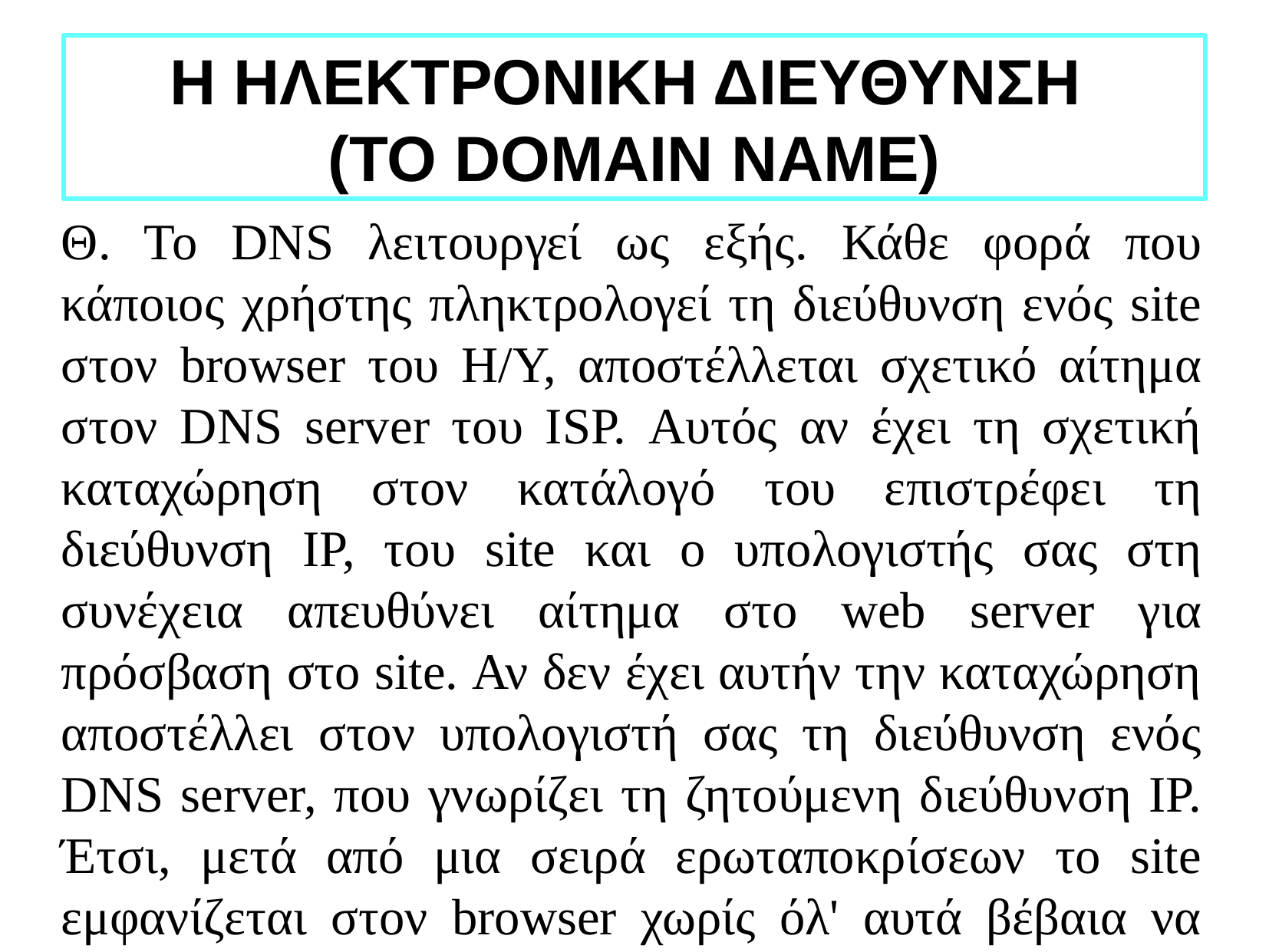

Η ΗΛΕΚΤΡΟΝΙΚΗ ΔΙΕΥΘΥΝΣΗ
(ΤΟ DOMAIN NAME)
Θ. Το DNS λειτουργεί ως εξής. Κάθε φορά που κάποιος χρήστης πληκτρολογεί τη διεύθυνση ενός site στον browser του Η/Υ, αποστέλλεται σχετικό αίτημα στον DNS server του ISP. Αυτός αν έχει τη σχετική καταχώρηση στον κατάλογό του επιστρέφει τη διεύθυνση IP, του site και ο υπολογιστής σας στη συνέχεια απευθύνει αίτημα στο web server για πρόσβαση στο site. Αν δεν έχει αυτήν την καταχώρηση αποστέλλει στον υπολογιστή σας τη διεύθυνση ενός DNS server, που γνωρίζει τη ζητούμενη διεύθυνση IP. Έτσι, μετά από μια σειρά ερωταποκρίσεων το site εμφανίζεται στον browser χωρίς όλ' αυτά βέβαια να γίνονται αντιληπτά στο χρήστη.